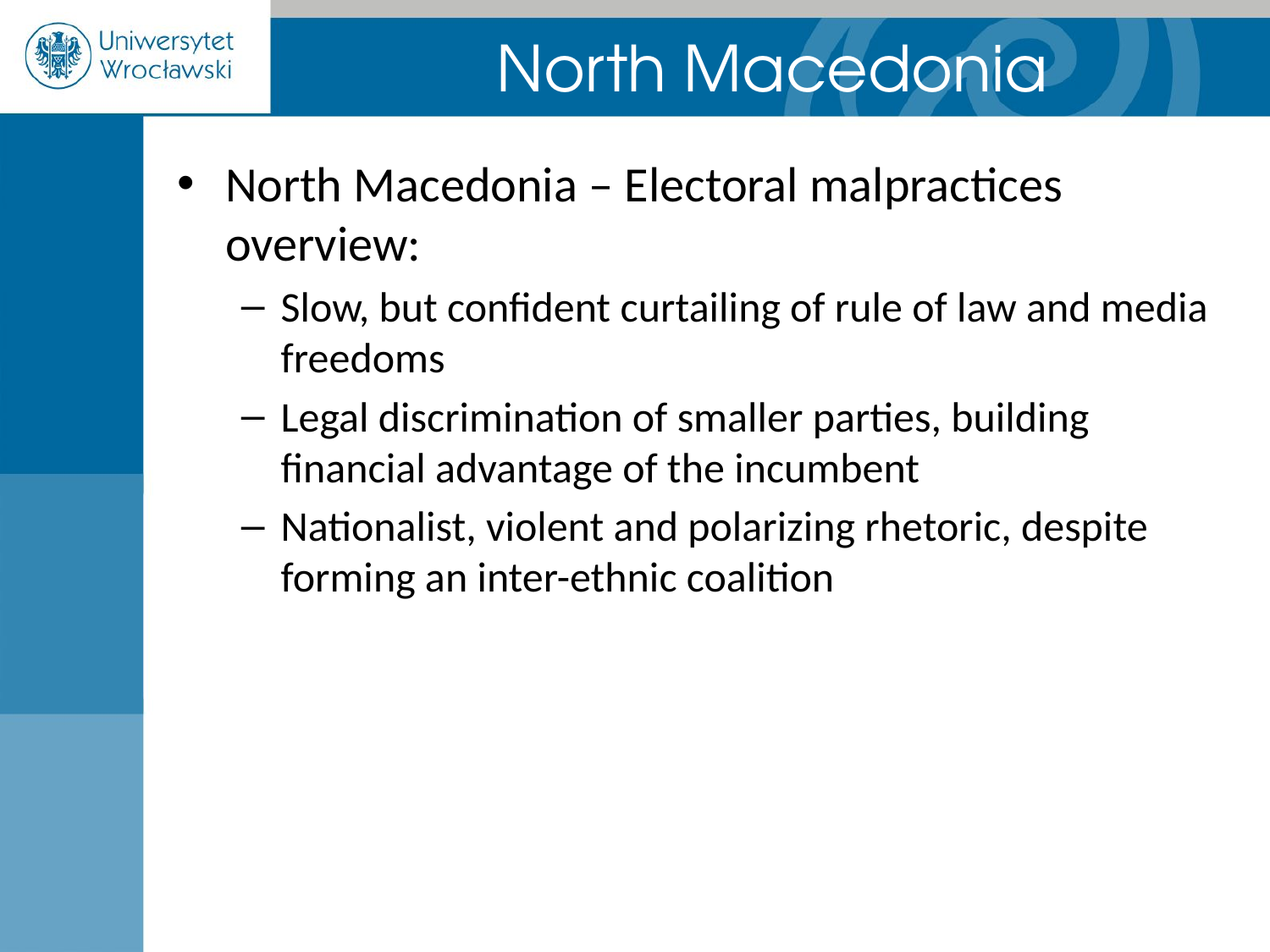

# North Macedonia
North Macedonia – Electoral malpractices overview:
Slow, but confident curtailing of rule of law and media freedoms
Legal discrimination of smaller parties, building financial advantage of the incumbent
Nationalist, violent and polarizing rhetoric, despite forming an inter-ethnic coalition